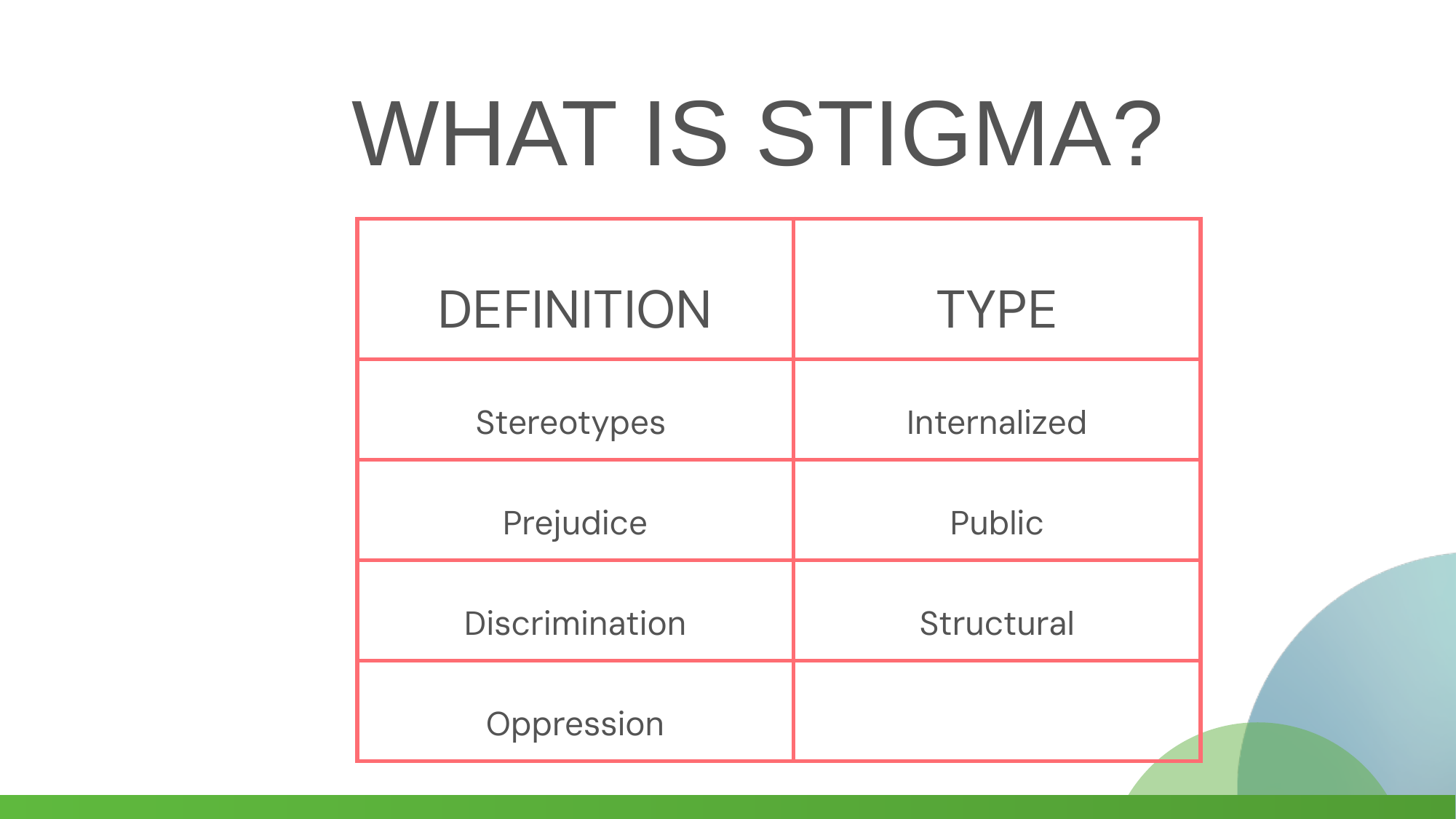

WHAT IS STIGMA?
| DEFINITION | TYPE |
| --- | --- |
| Stereotypes | Internalized |
| Prejudice | Public |
| Discrimination | Structural |
| Oppression |  |